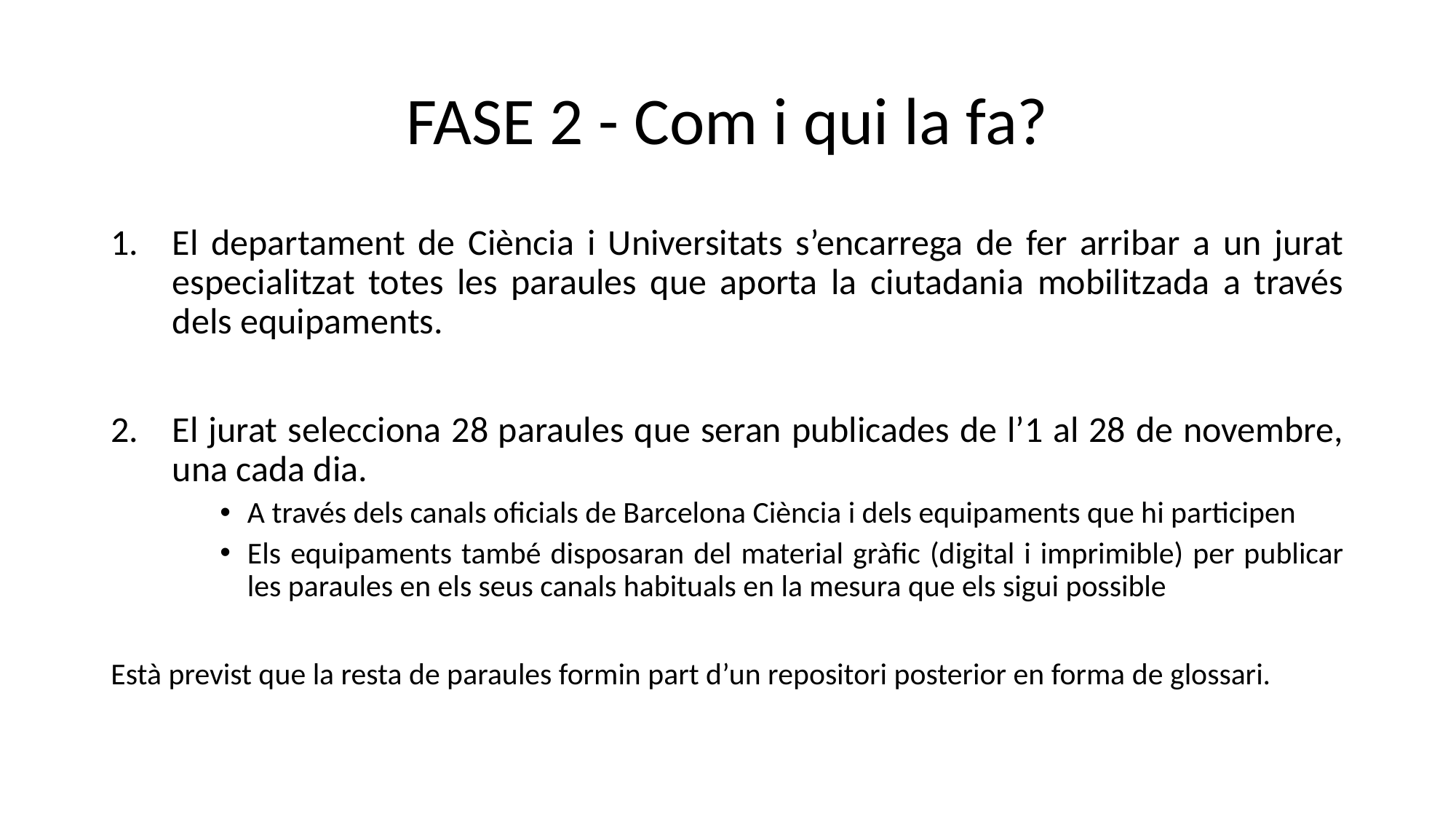

# FASE 2 - Com i qui la fa?
El departament de Ciència i Universitats s’encarrega de fer arribar a un jurat especialitzat totes les paraules que aporta la ciutadania mobilitzada a través dels equipaments.

El jurat selecciona 28 paraules que seran publicades de l’1 al 28 de novembre, una cada dia.
A través dels canals oficials de Barcelona Ciència i dels equipaments que hi participen
Els equipaments també disposaran del material gràfic (digital i imprimible) per publicar les paraules en els seus canals habituals en la mesura que els sigui possible

Està previst que la resta de paraules formin part d’un repositori posterior en forma de glossari.